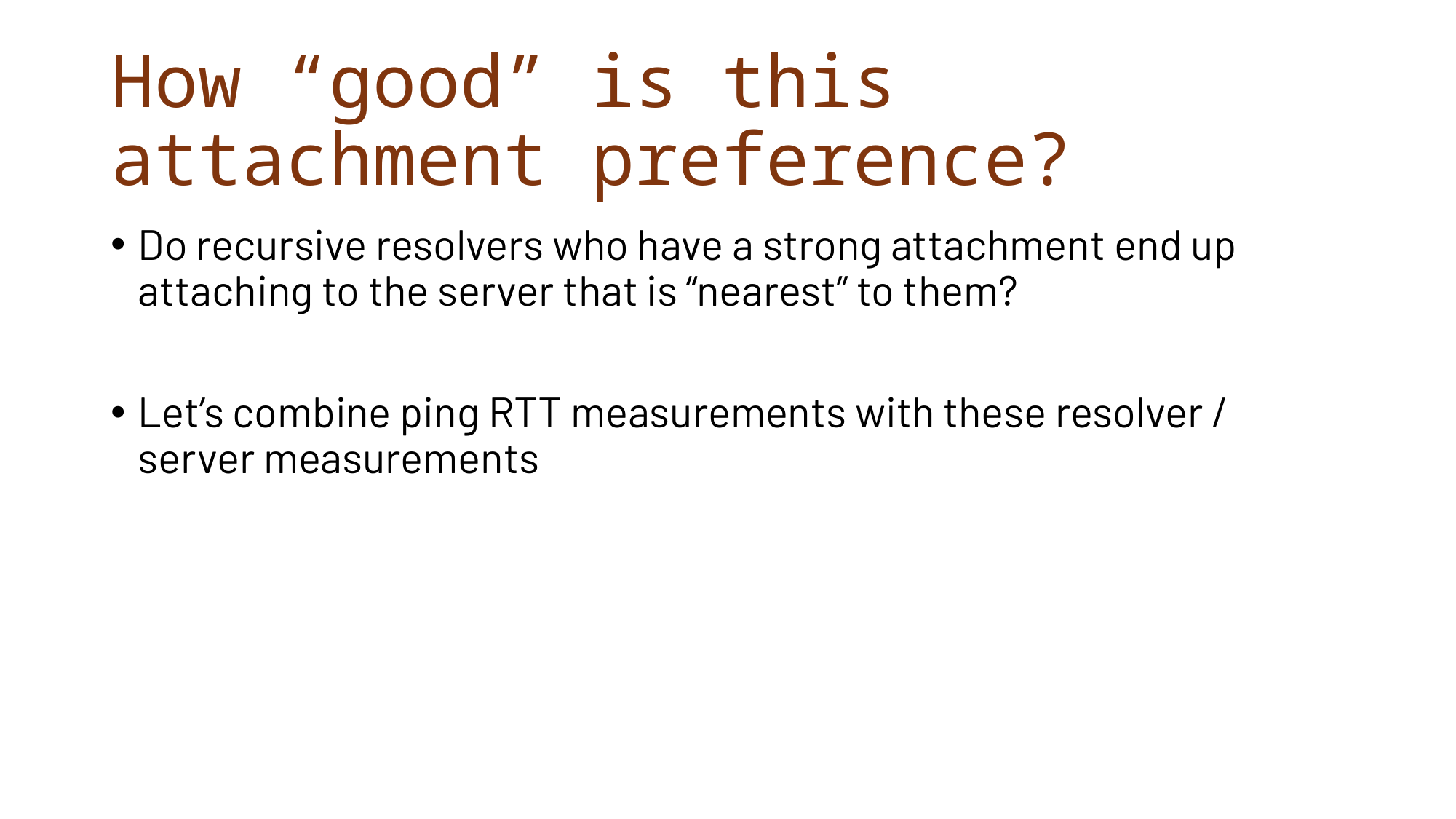

# How “good” is this attachment preference?
Do recursive resolvers who have a strong attachment end up attaching to the server that is “nearest” to them?

Let’s combine ping RTT measurements with these resolver / server measurements